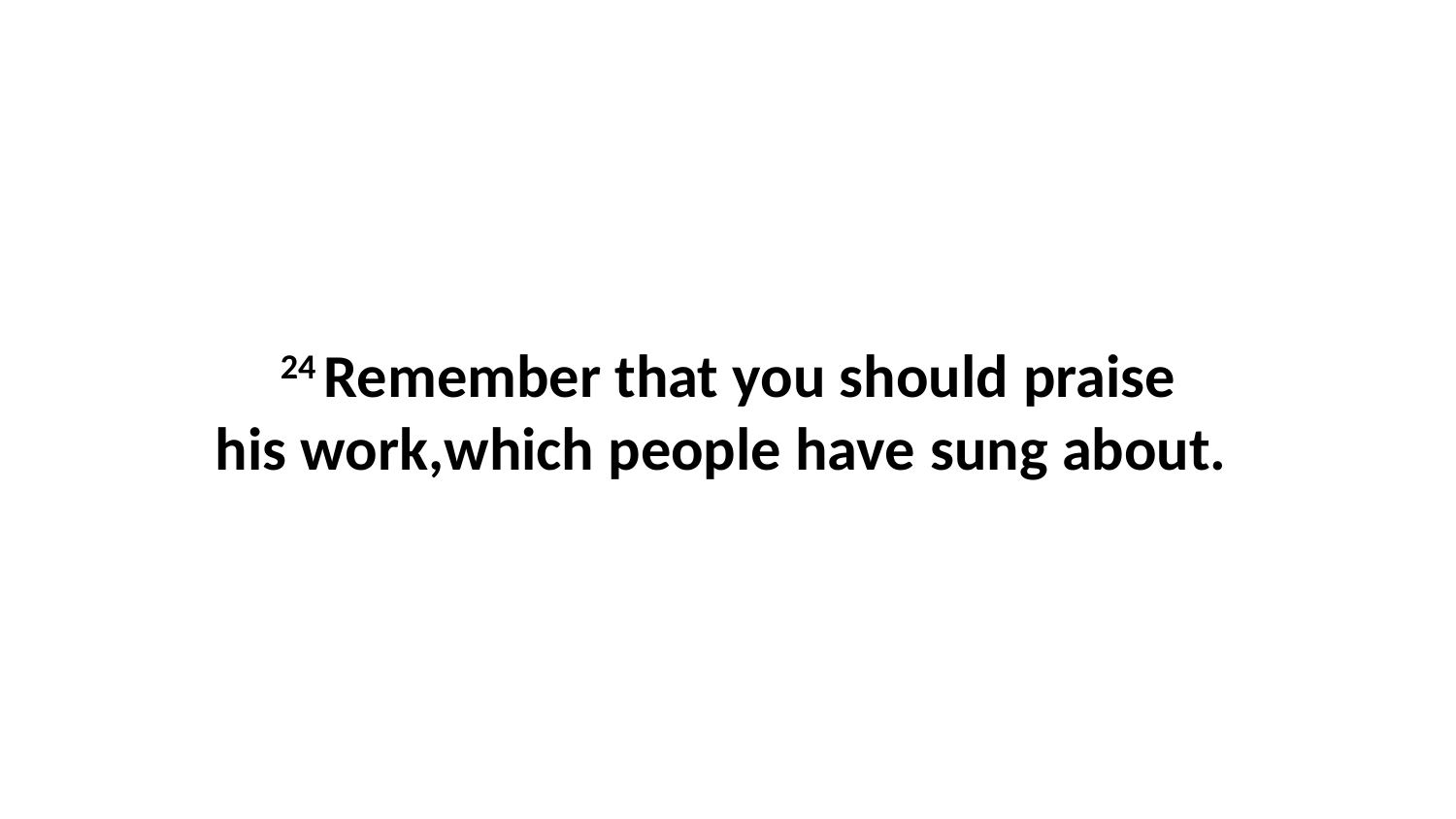

24 Remember that you should praise his work,which people have sung about.